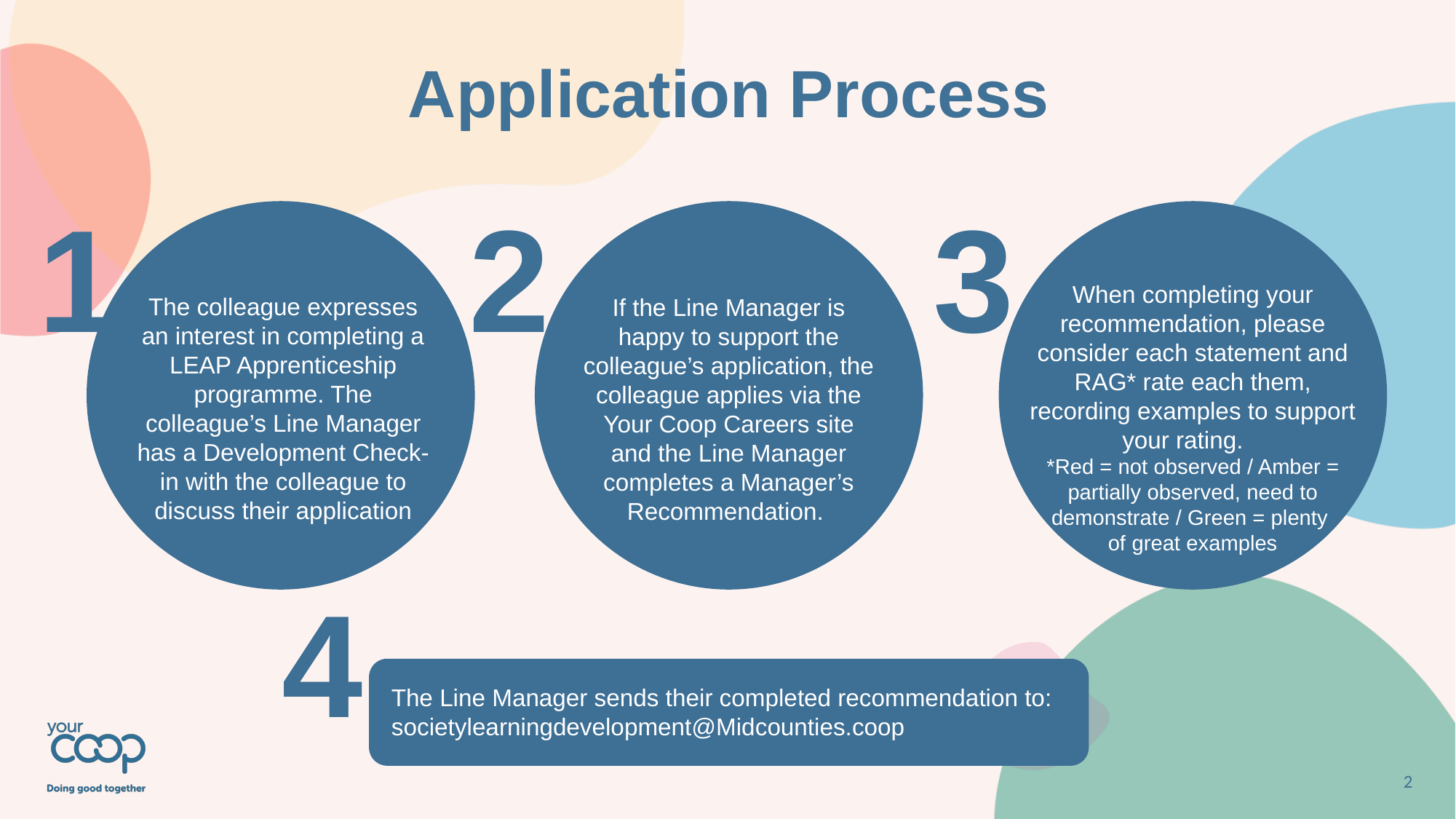

# Application Process
1
2
3

When completing your recommendation, please consider each statement and RAG* rate each them, recording examples to support your rating.
*Red = not observed / Amber = partially observed, need to demonstrate / Green = plenty
of great examples
The colleague expresses an interest in completing a LEAP Apprenticeship programme. The colleague’s Line Manager has a Development Check-in with the colleague to discuss their application

If the Line Manager is happy to support the colleague’s application, the colleague applies via the Your Coop Careers site and the Line Manager completes a Manager’s Recommendation.
4

The Line Manager sends their completed recommendation to: societylearningdevelopment@Midcounties.coop